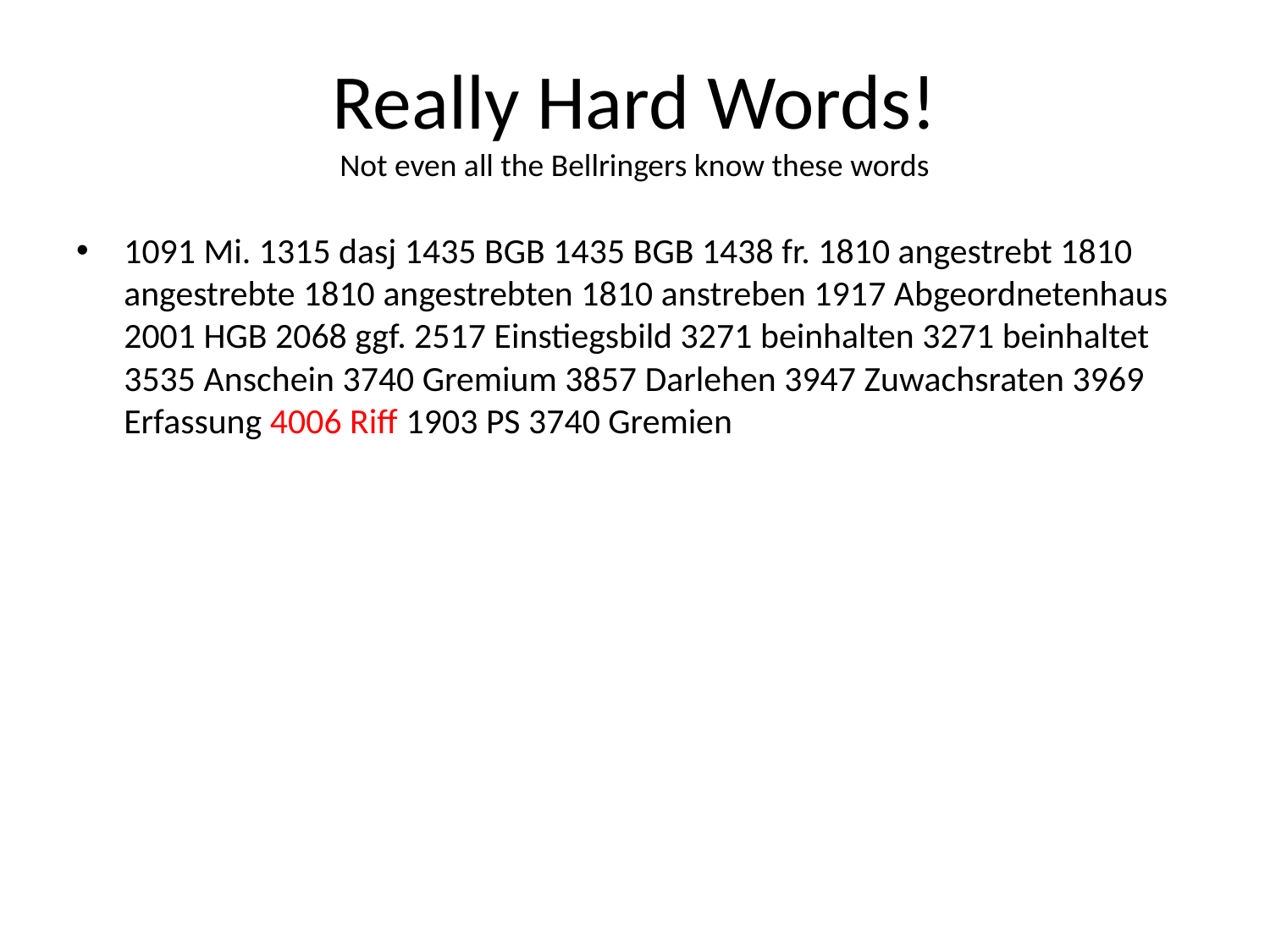

# Really Hard Words! Not even all the Bellringers know these words
1091 Mi. 1315 dasj 1435 BGB 1435 BGB 1438 fr. 1810 angestrebt 1810 angestrebte 1810 angestrebten 1810 anstreben 1917 Abgeordnetenhaus 2001 HGB 2068 ggf. 2517 Einstiegsbild 3271 beinhalten 3271 beinhaltet 3535 Anschein 3740 Gremium 3857 Darlehen 3947 Zuwachsraten 3969 Erfassung 4006 Riff 1903 PS 3740 Gremien